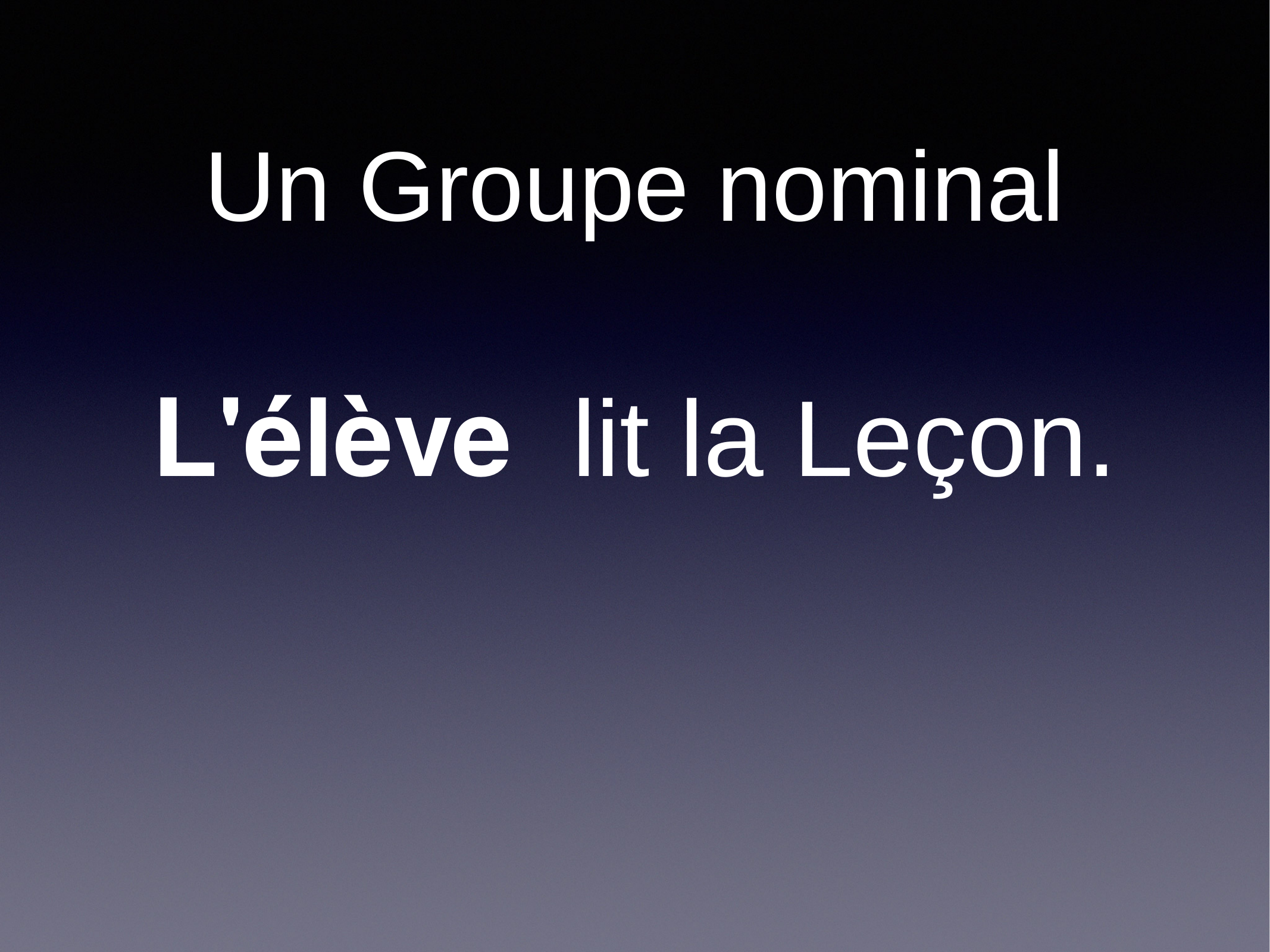

# Un Groupe nominal
L'élève  lit la Leçon.